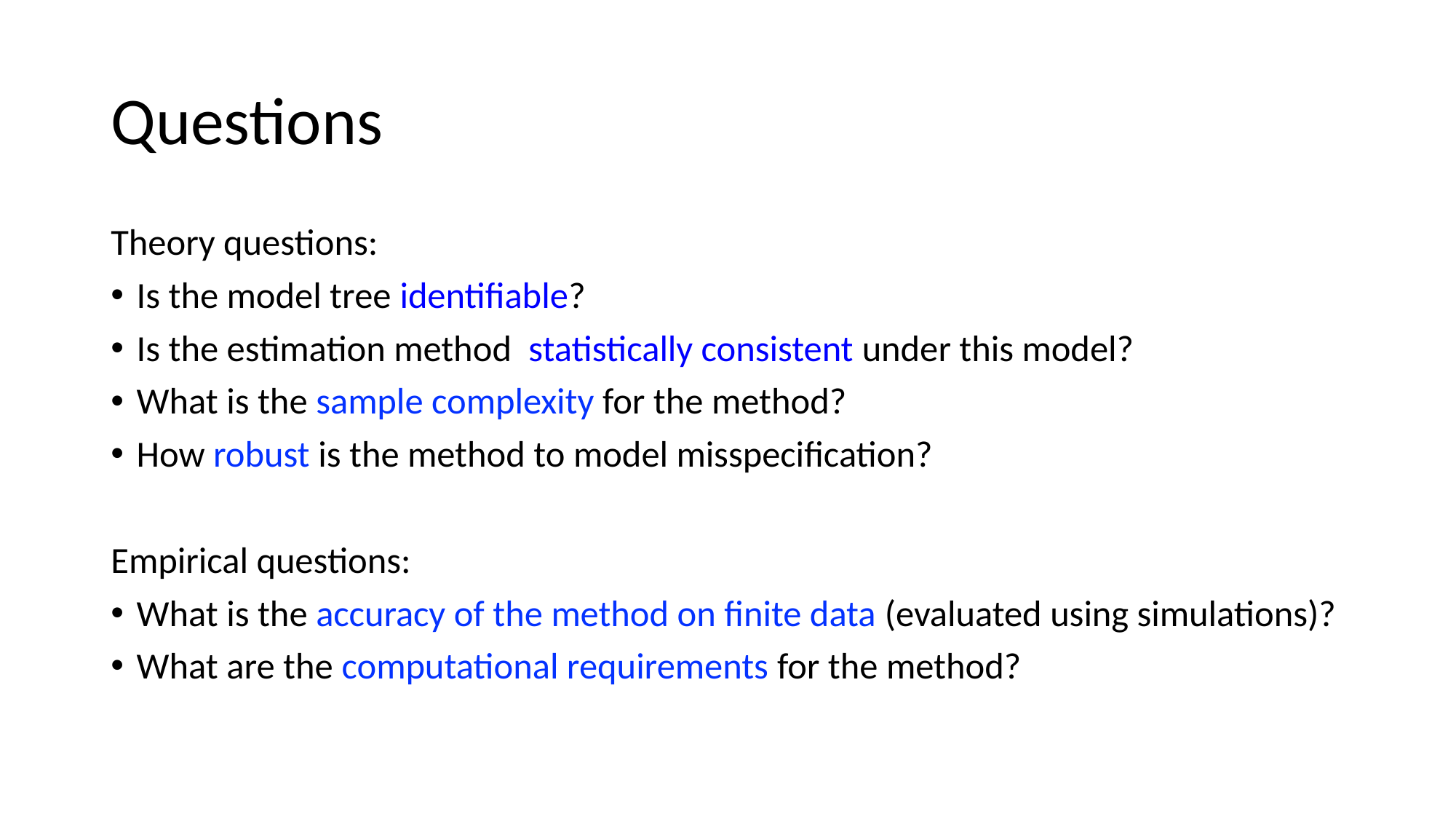

# Questions
Theory questions:
Is the model tree identifiable?
Is the estimation method  statistically consistent under this model?
What is the sample complexity for the method?
How robust is the method to model misspecification?

Empirical questions:
What is the accuracy of the method on finite data (evaluated using simulations)?
What are the computational requirements for the method?